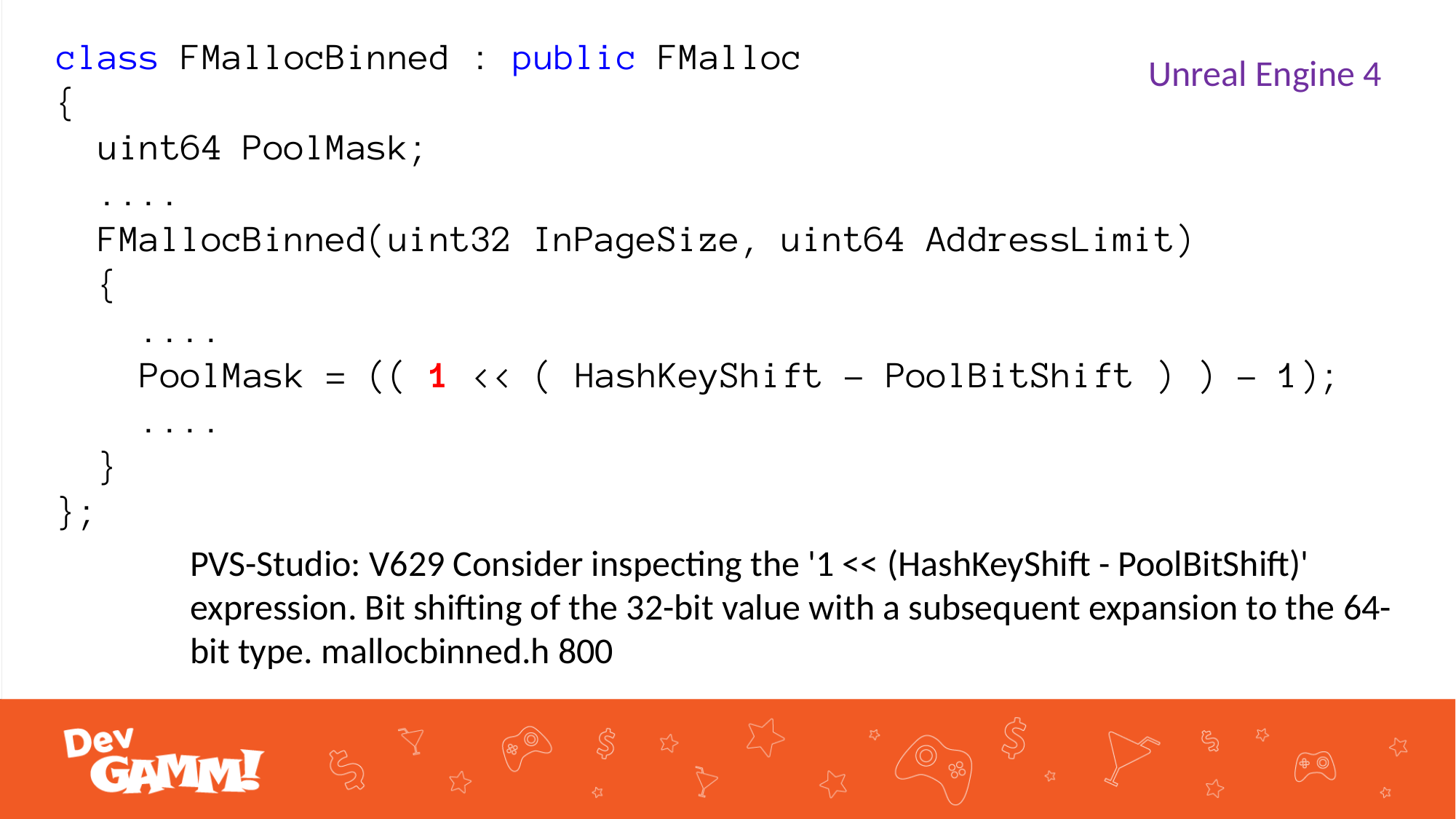

class FMallocBinned : public FMalloc
{
  uint64 PoolMask;
  ....
  FMallocBinned(uint32 InPageSize, uint64 AddressLimit)
  {
    ....
    PoolMask = (( 1 << ( HashKeyShift - PoolBitShift ) ) - 1);
    ....
  }
};
Unreal Engine 4
PVS-Studio: V629 Consider inspecting the '1 << (HashKeyShift - PoolBitShift)' expression. Bit shifting of the 32-bit value with a subsequent expansion to the 64-bit type. mallocbinned.h 800